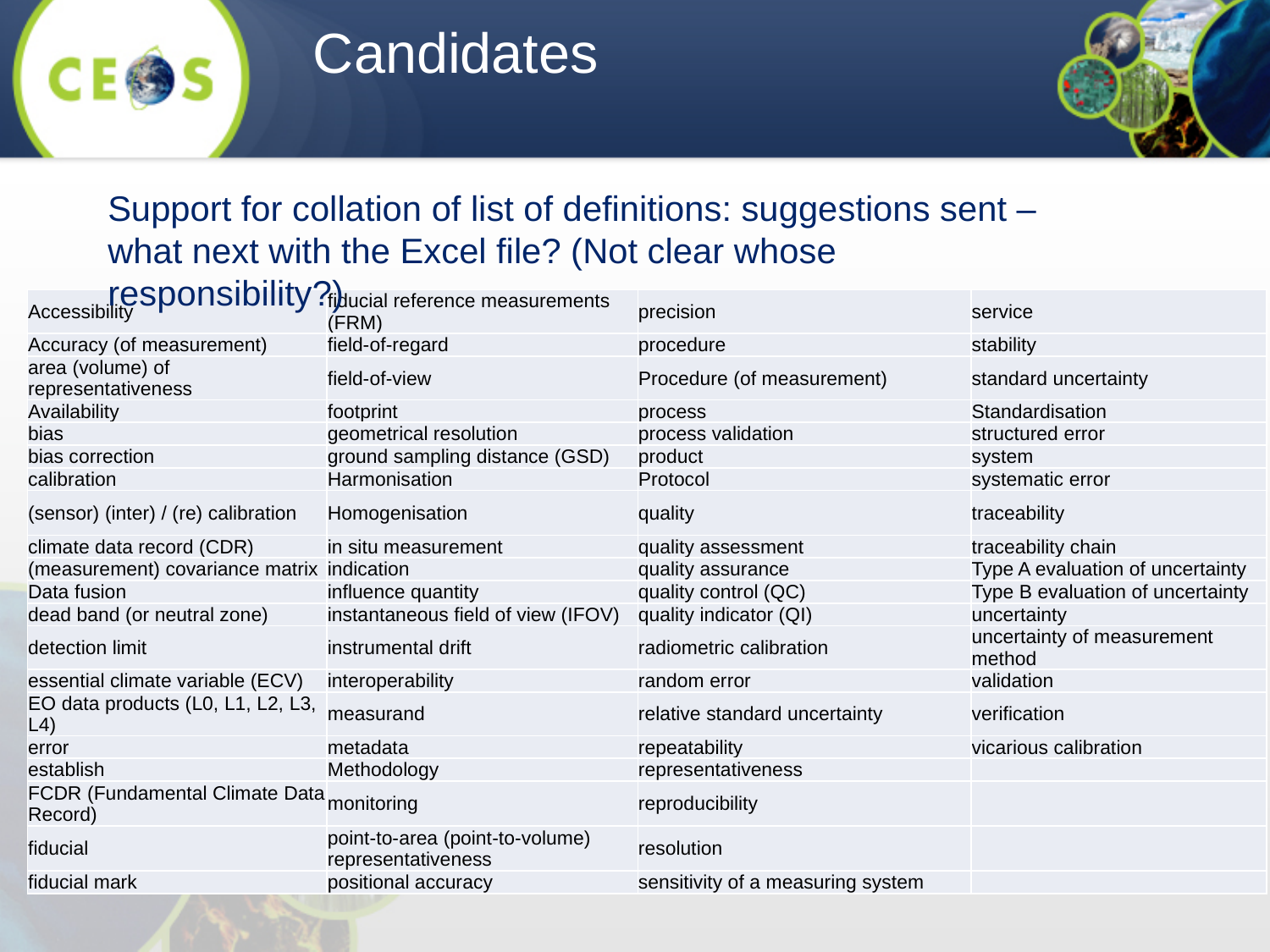

Candidates
Support for collation of list of definitions: suggestions sent – what next with the Excel file? (Not clear whose responsibility?)
| Accessibility | fiducial reference measurements (FRM) | precision | service |
| --- | --- | --- | --- |
| Accuracy (of measurement) | field-of-regard | procedure | stability |
| area (volume) of representativeness | field-of-view | Procedure (of measurement) | standard uncertainty |
| Availability | footprint | process | Standardisation |
| bias | geometrical resolution | process validation | structured error |
| bias correction | ground sampling distance (GSD) | product | system |
| calibration | Harmonisation | Protocol | systematic error |
| (sensor) (inter) / (re) calibration | Homogenisation | quality | traceability |
| climate data record (CDR) | in situ measurement | quality assessment | traceability chain |
| (measurement) covariance matrix | indication | quality assurance | Type A evaluation of uncertainty |
| Data fusion | influence quantity | quality control (QC) | Type B evaluation of uncertainty |
| dead band (or neutral zone) | instantaneous field of view (IFOV) | quality indicator (QI) | uncertainty |
| detection limit | instrumental drift | radiometric calibration | uncertainty of measurement method |
| essential climate variable (ECV) | interoperability | random error | validation |
| EO data products (L0, L1, L2, L3, L4) | measurand | relative standard uncertainty | verification |
| error | metadata | repeatability | vicarious calibration |
| establish | Methodology | representativeness |  |
| FCDR (Fundamental Climate Data Record) | monitoring | reproducibility |  |
| fiducial | point-to-area (point-to-volume) representativeness | resolution |  |
| fiducial mark | positional accuracy | sensitivity of a measuring system |  |